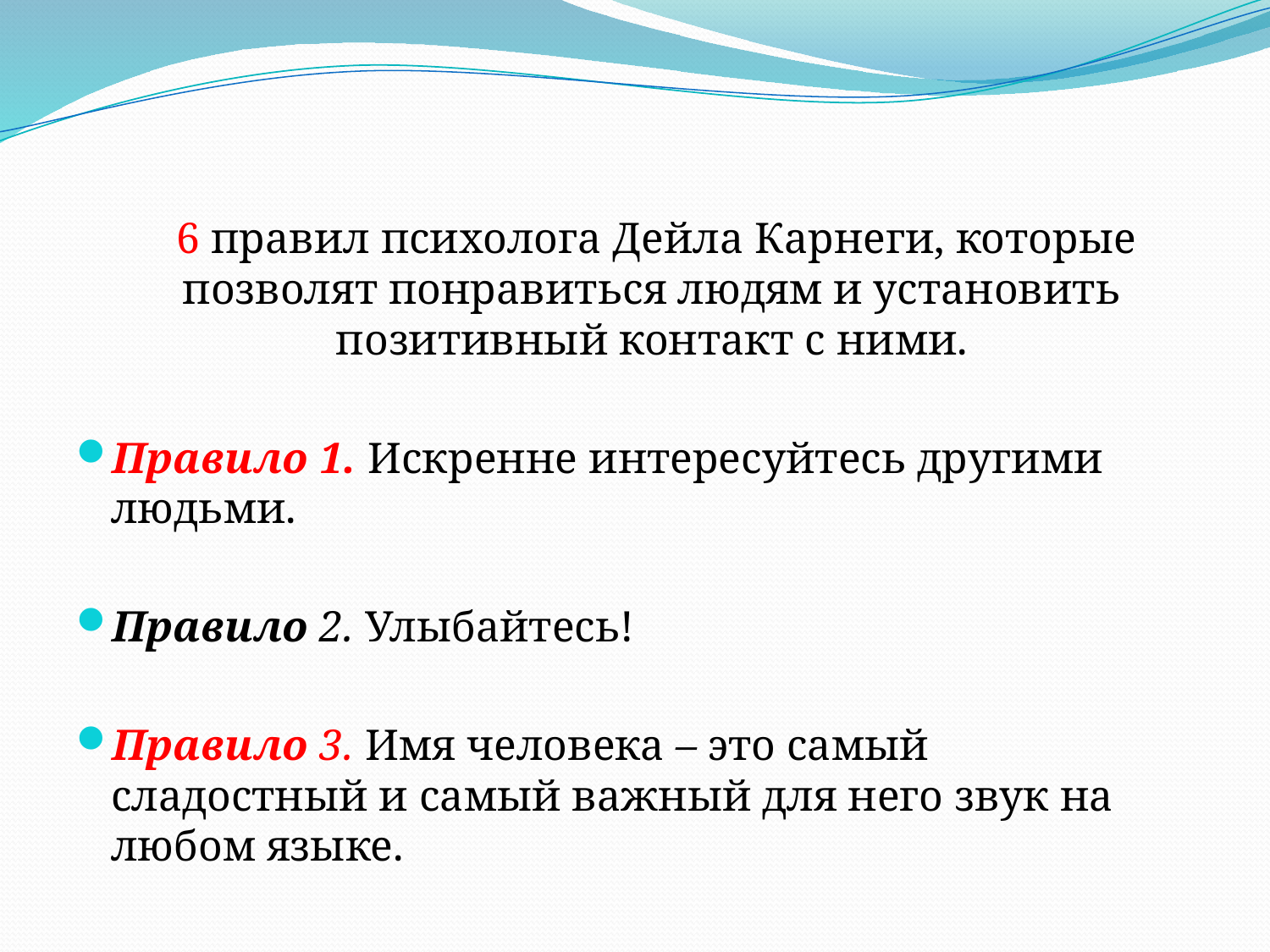

6 правил психолога Дейла Карнеги, которые позволят понравиться людям и установить позитивный контакт с ними.

Правило 1. Искренне интересуйтесь другими людьми.

Правило 2. Улыбайтесь!

Правило 3. Имя человека – это самый сладостный и самый важный для него звук на любом языке.